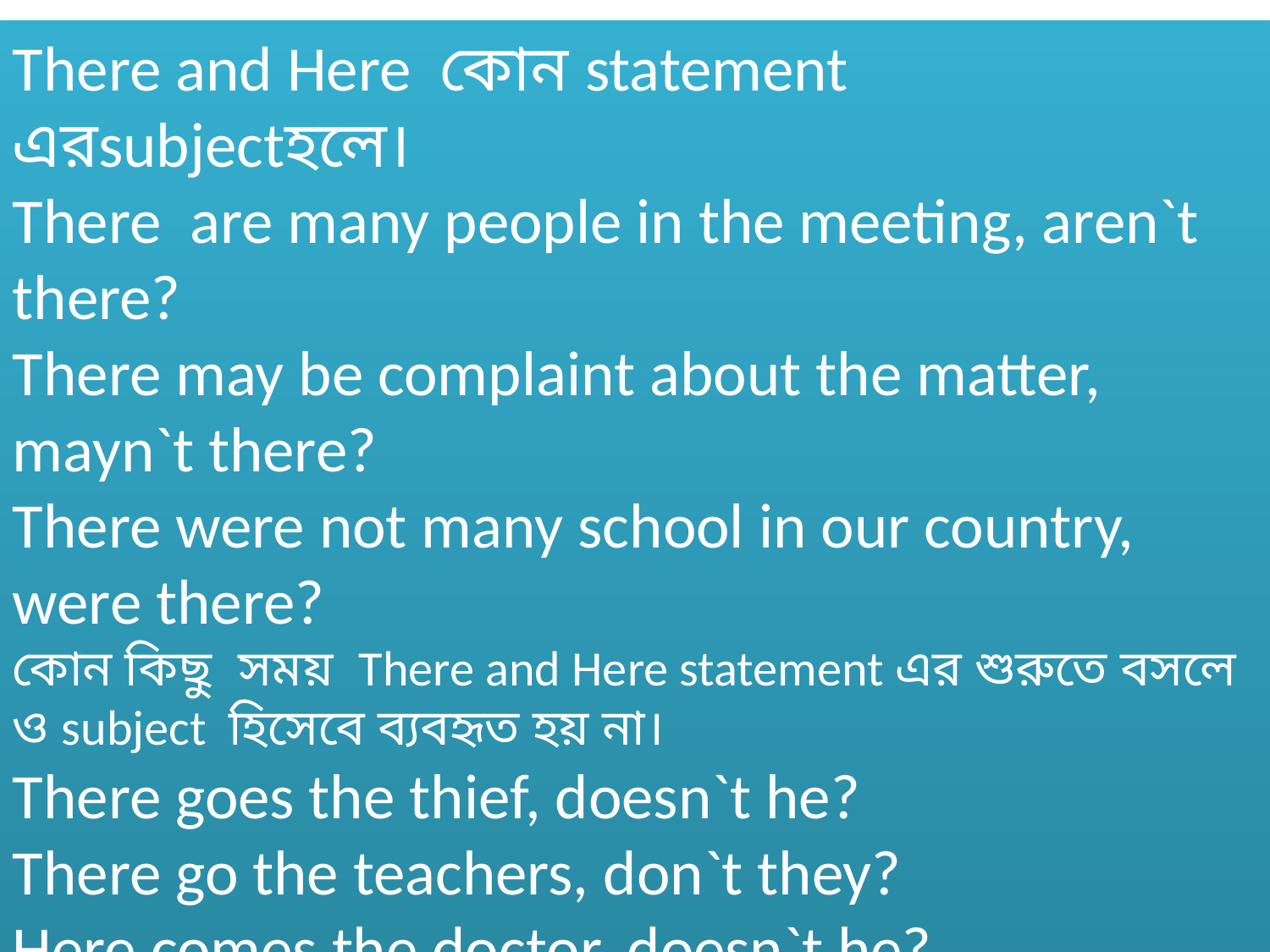

There and Here  কোন statement  এরsubjectহলে।
There  are many people in the meeting, aren`t there?
There may be complaint about the matter, mayn`t there?
There were not many school in our country, were there?
কোন কিছু  সময়  There and Here statement এর শুরুতে বসলে ও subject  হিসেবে ব্যবহৃত হয় না।
There goes the thief, doesn`t he?
There go the teachers, don`t they?
Here comes the doctor, doesn`t he?